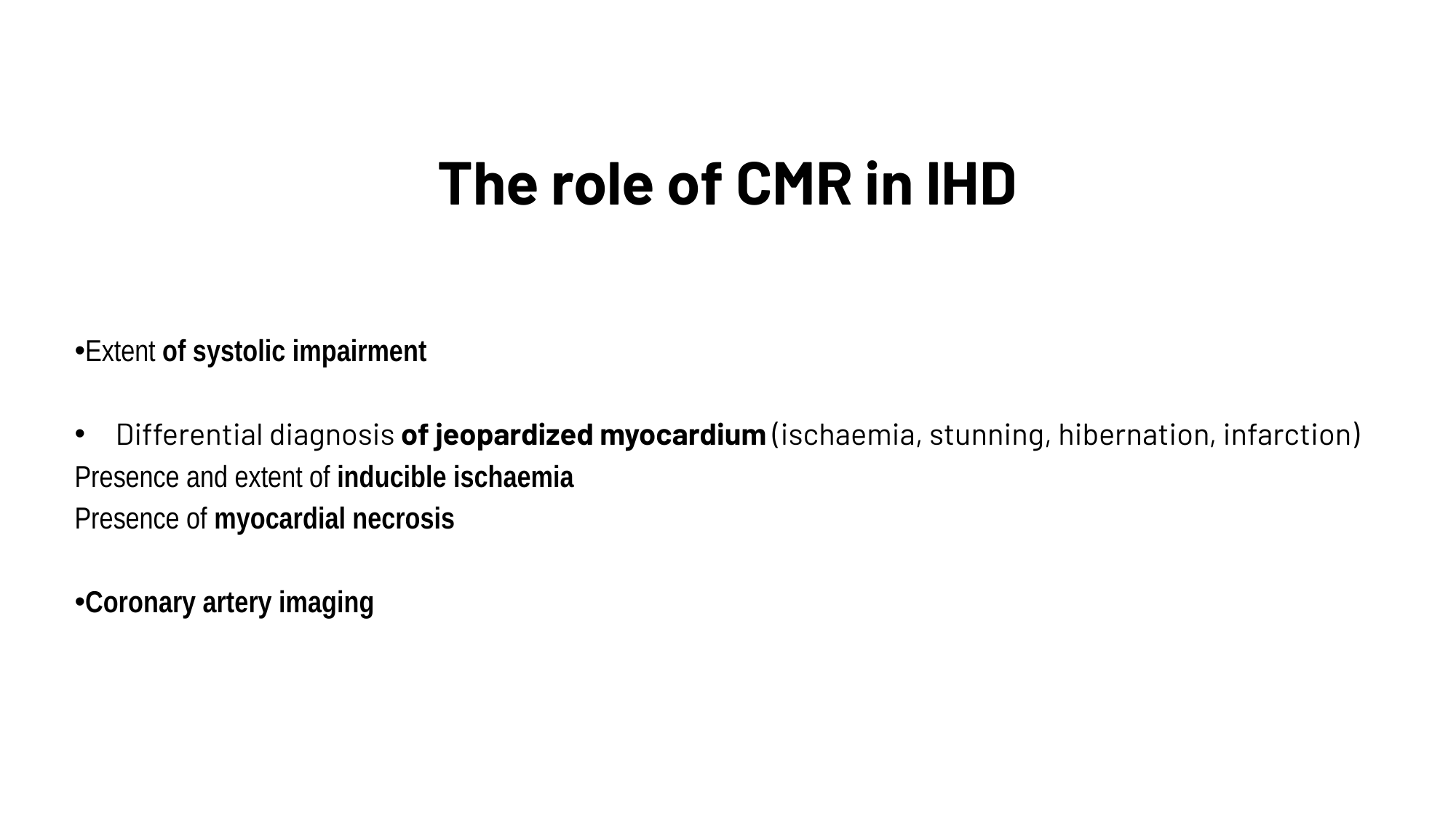

The role of CMR in IHD
Extent of systolic impairment

Differential diagnosis of jeopardized myocardium (ischaemia, stunning, hibernation, infarction)
Presence and extent of inducible ischaemia
Presence of myocardial necrosis

Coronary artery imaging